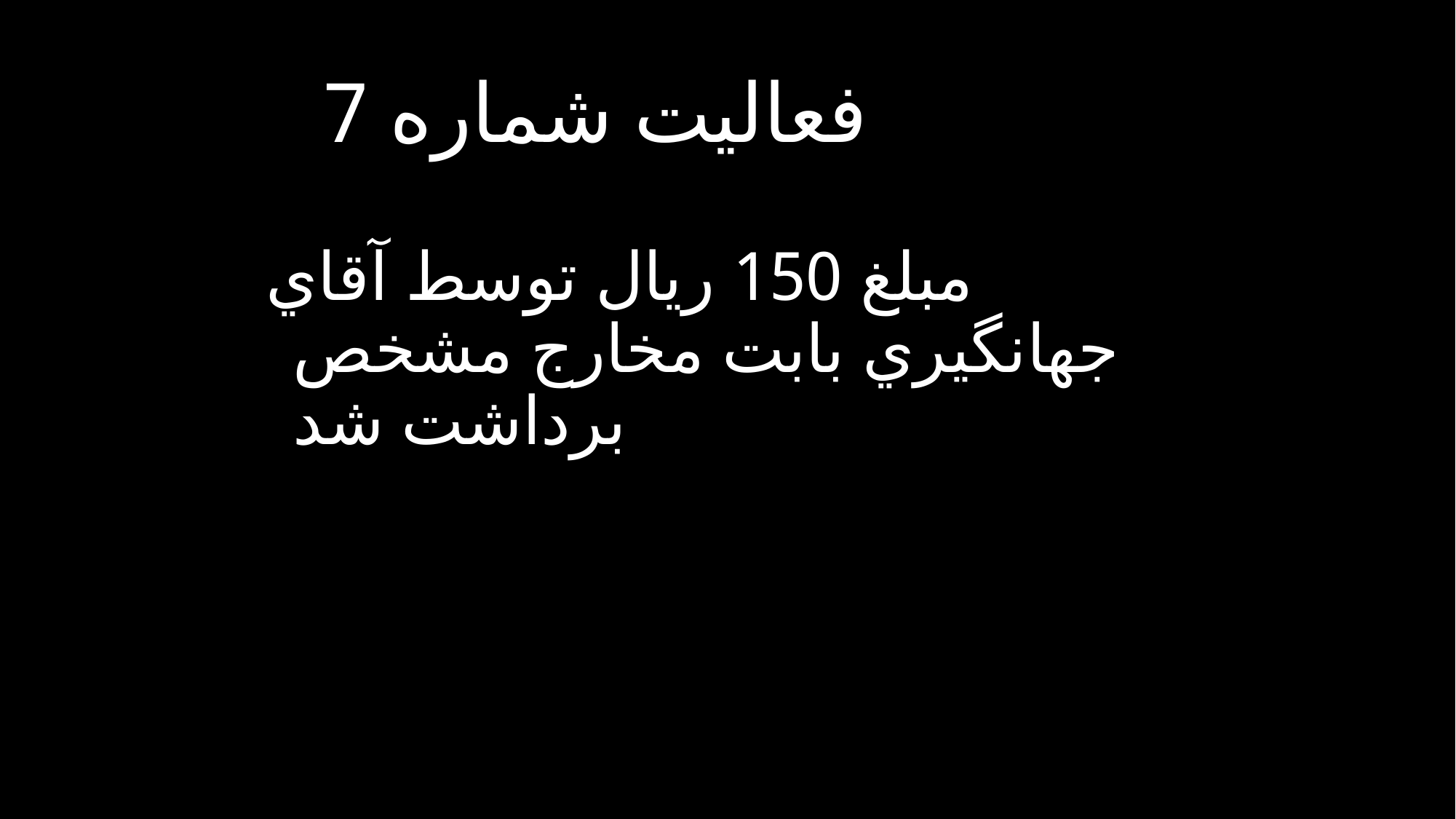

# فعاليت شماره 7
مبلغ 150 ريال توسط آقاي جهانگيري بابت مخارج مشخص برداشت شد